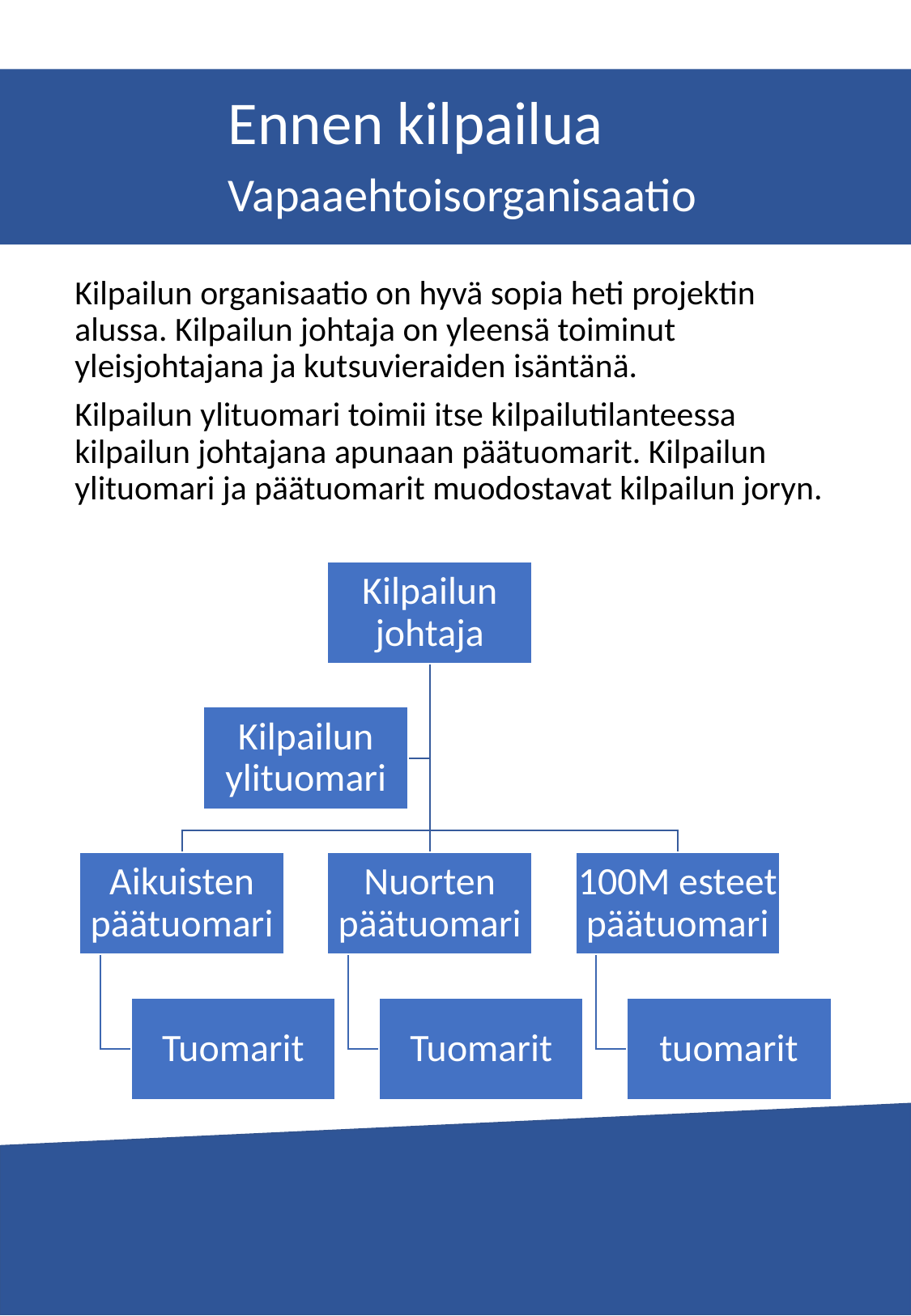

Ennen kilpailua
Vapaaehtoisorganisaatio
Kilpailun organisaatio on hyvä sopia heti projektin alussa. Kilpailun johtaja on yleensä toiminut yleisjohtajana ja kutsuvieraiden isäntänä.
Kilpailun ylituomari toimii itse kilpailutilanteessa kilpailun johtajana apunaan päätuomarit. Kilpailun ylituomari ja päätuomarit muodostavat kilpailun joryn.
Kilpailun johtaja
Aikuisten päätuomari
Tuomarit
Nuorten päätuomari
Tuomarit
100M esteet päätuomari
tuomarit
Kilpailun ylituomari